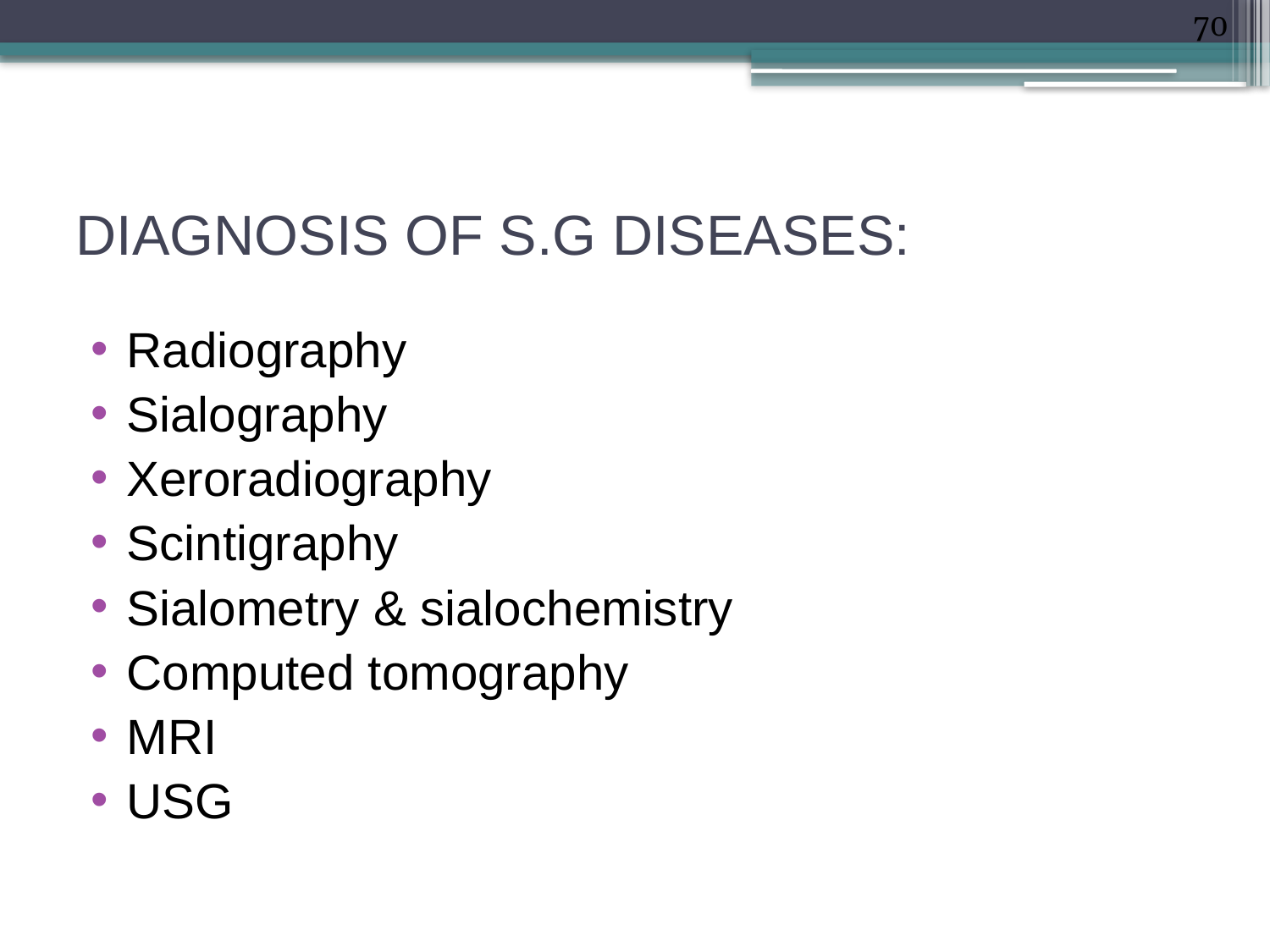

70
# DIAGNOSIS OF S.G DISEASES:
Radiography
Sialography
Xeroradiography
Scintigraphy
Sialometry & sialochemistry
Computed tomography
MRI
USG